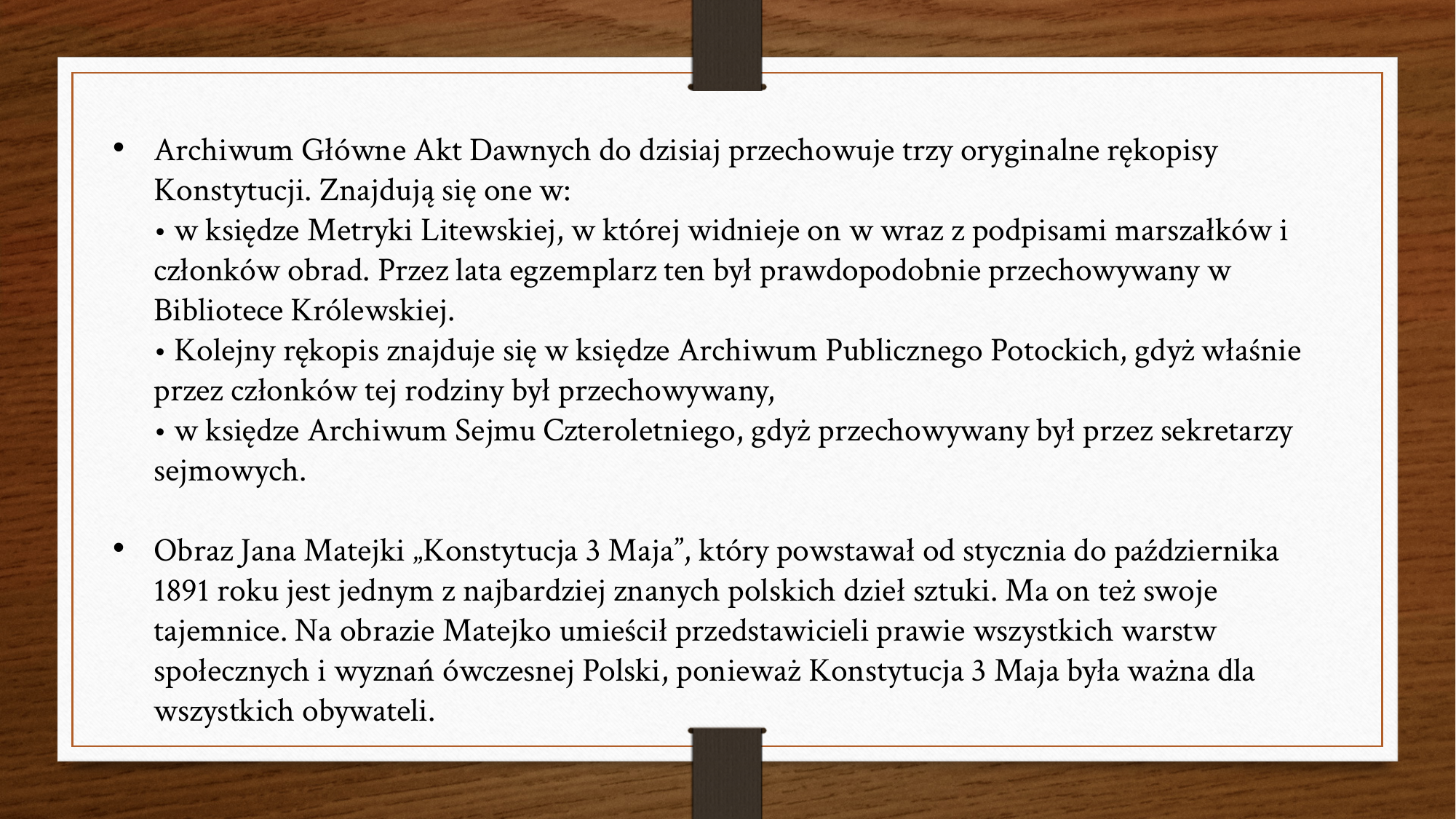

Archiwum Główne Akt Dawnych do dzisiaj przechowuje trzy oryginalne rękopisy Konstytucji. Znajdują się one w:
• w księdze Metryki Litewskiej, w której widnieje on w wraz z podpisami marszałków i członków obrad. Przez lata egzemplarz ten był prawdopodobnie przechowywany w Bibliotece Królewskiej.
• Kolejny rękopis znajduje się w księdze Archiwum Publicznego Potockich, gdyż właśnie przez członków tej rodziny był przechowywany,
• w księdze Archiwum Sejmu Czteroletniego, gdyż przechowywany był przez sekretarzy sejmowych.

Obraz Jana Matejki „Konstytucja 3 Maja”, który powstawał od stycznia do października 1891 roku jest jednym z najbardziej znanych polskich dzieł sztuki. Ma on też swoje tajemnice. Na obrazie Matejko umieścił przedstawicieli prawie wszystkich warstw społecznych i wyznań ówczesnej Polski, ponieważ Konstytucja 3 Maja była ważna dla wszystkich obywateli.